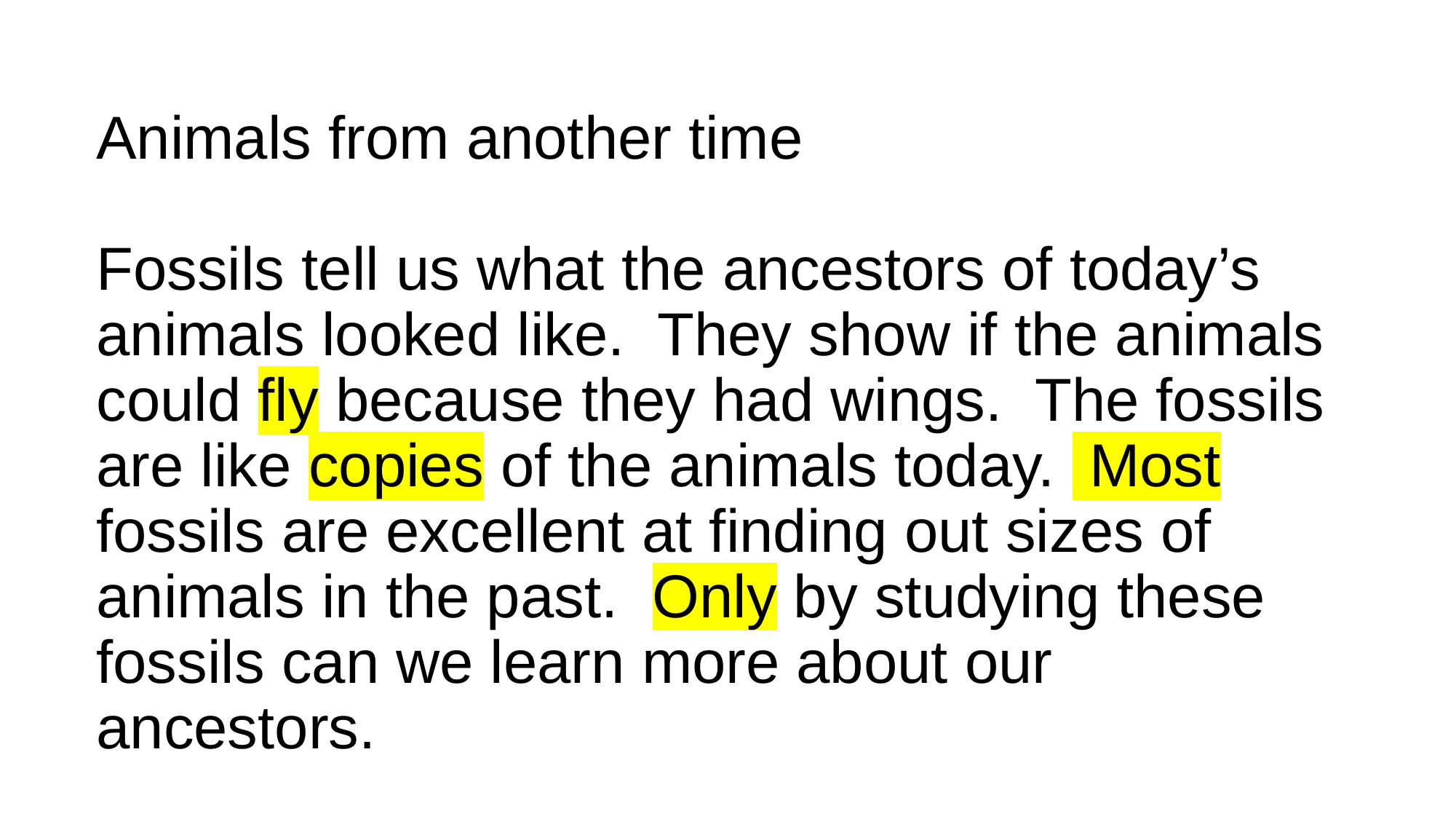

# Animals from another time Fossils tell us what the ancestors of today’s animals looked like.  They show if the animals could fly because they had wings.  The fossils are like copies of the animals today.  Most fossils are excellent at finding out sizes of animals in the past.  Only by studying these fossils can we learn more about our ancestors.